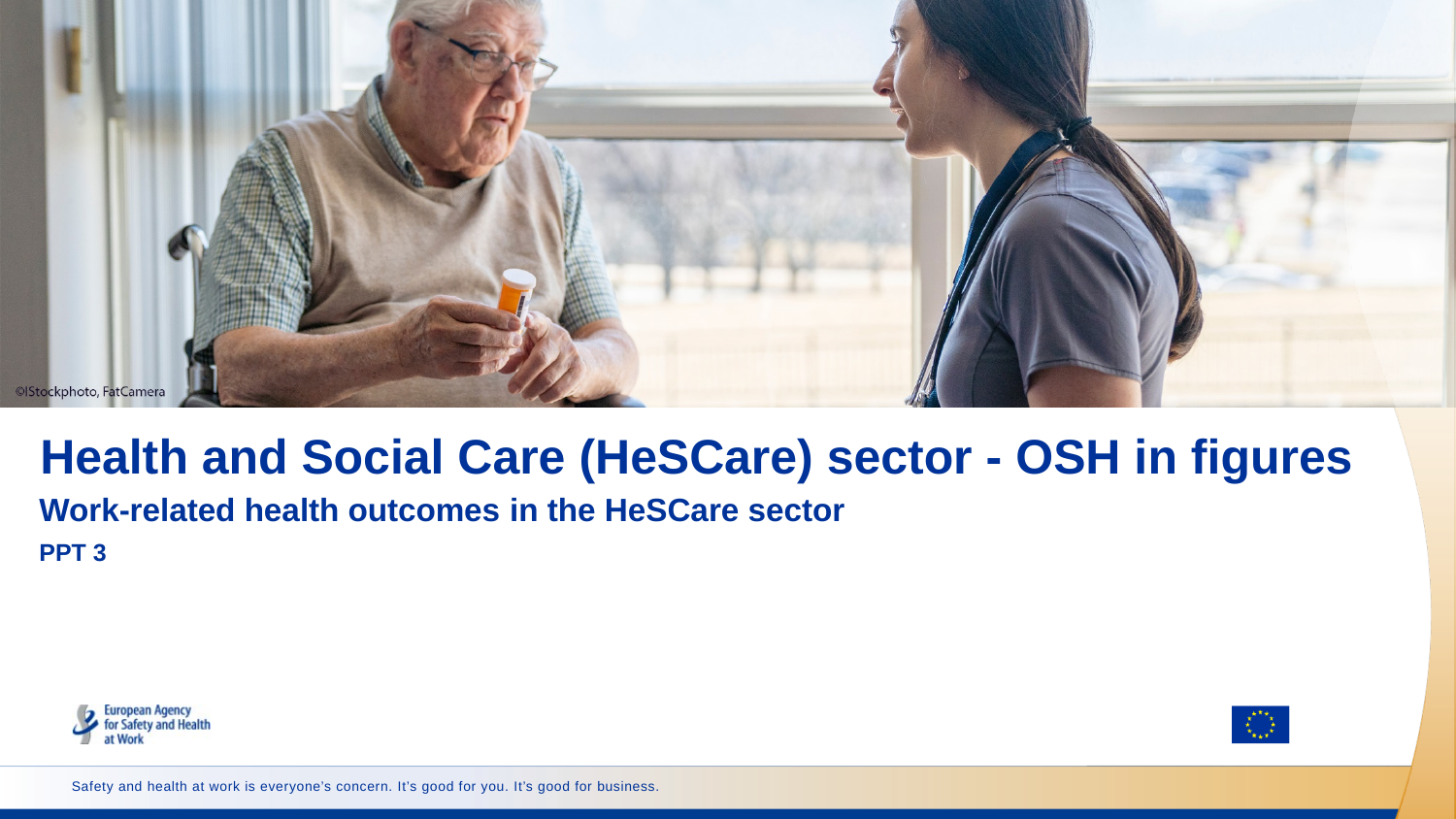

# Health and Social Care (HeSCare) sector - OSH in figures
Work-related health outcomes in the HeSCare sector
PPT 3